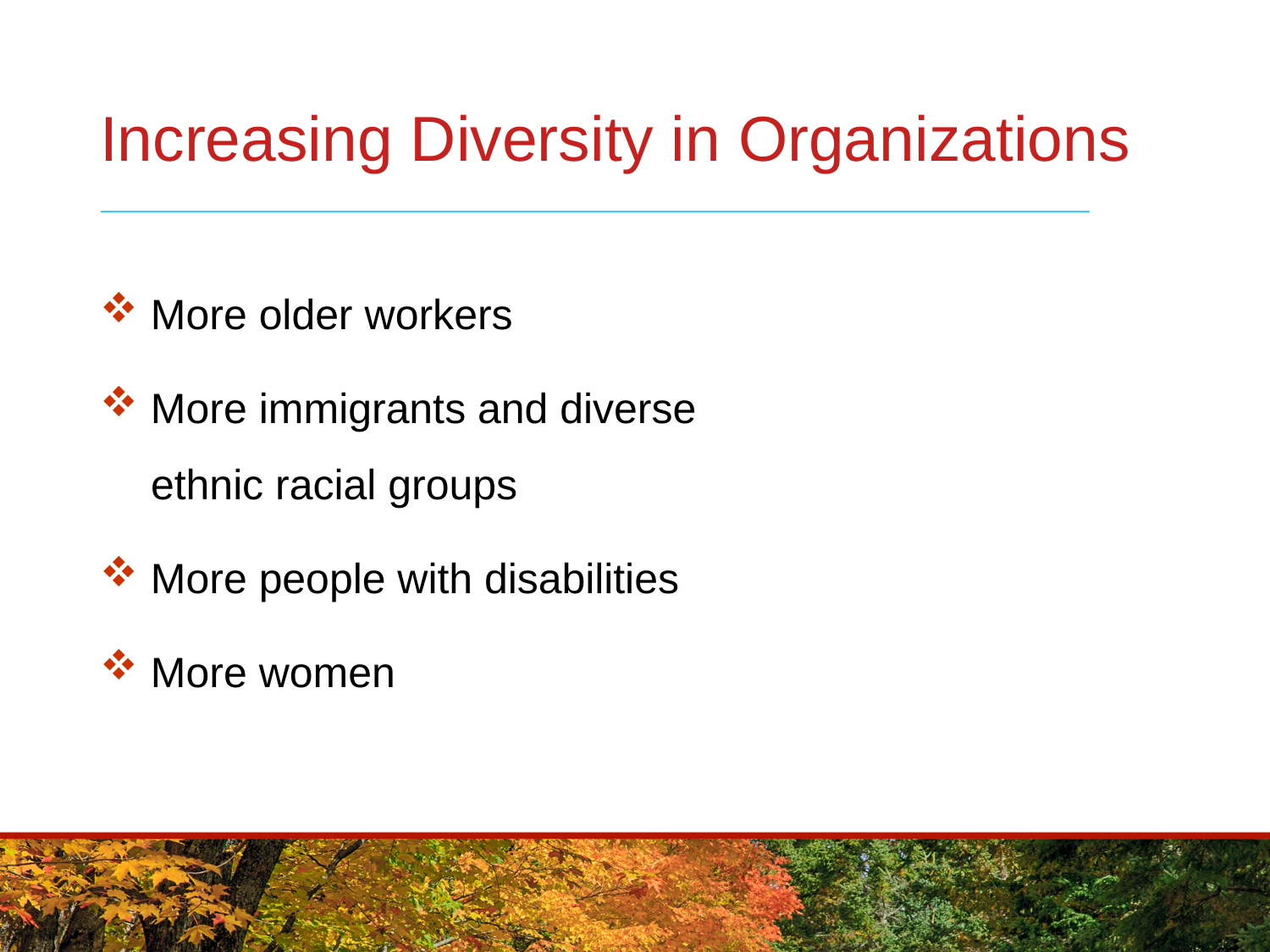

# Increasing Diversity in Organizations
 More older workers
 More immigrants and diverse
  ethnic racial groups
 More people with disabilities
 More women